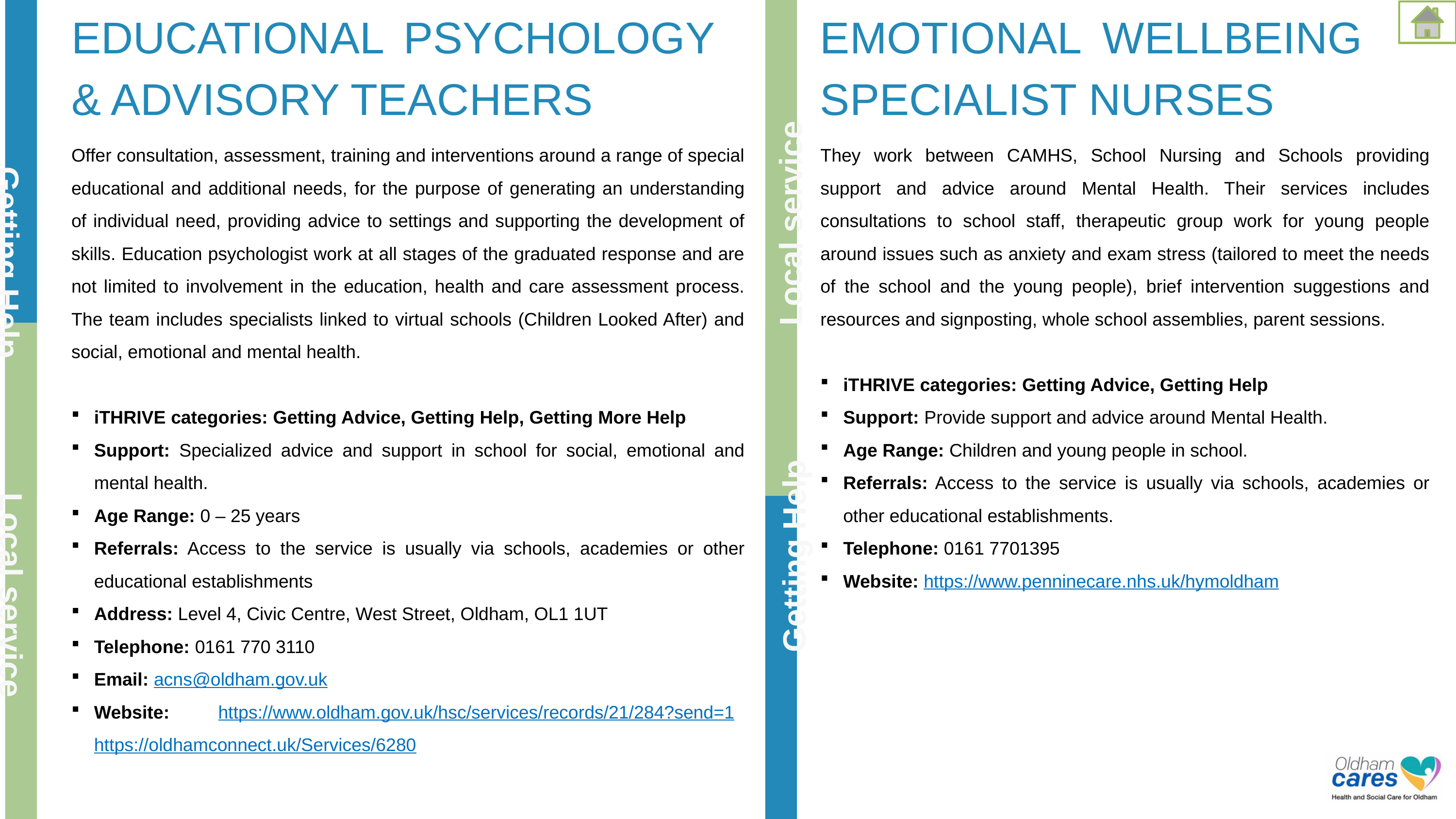

Getting Help
Local service

Getting Help
Local service

EDUCATIONAL PSYCHOLOGY & ADVISORY TEACHERS
EMOTIONAL WELLBEING SPECIALIST NURSES

Offer consultation, assessment, training and interventions around a range of special educational and additional needs, for the purpose of generating an understanding of individual need, providing advice to settings and supporting the development of skills. Education psychologist work at all stages of the graduated response and are not limited to involvement in the education, health and care assessment process. The team includes specialists linked to virtual schools (Children Looked After) and social, emotional and mental health.

iTHRIVE categories: Getting Advice, Getting Help, Getting More Help
Support: Specialized advice and support in school for social, emotional and mental health.
Age Range: 0 – 25 years
Referrals: Access to the service is usually via schools, academies or other educational establishments
Address: Level 4, Civic Centre, West Street, Oldham, OL1 1UT
Telephone: 0161 770 3110
Email: acns@oldham.gov.uk
Website: https://www.oldham.gov.uk/hsc/services/records/21/284?send=1   https://oldhamconnect.uk/Services/6280
They work between CAMHS, School Nursing and Schools providing support and advice around Mental Health. Their services includes consultations to school staff, therapeutic group work for young people around issues such as anxiety and exam stress (tailored to meet the needs of the school and the young people), brief intervention suggestions and resources and signposting, whole school assemblies, parent sessions.

iTHRIVE categories: Getting Advice, Getting Help
Support: Provide support and advice around Mental Health.
Age Range: Children and young people in school.
Referrals: Access to the service is usually via schools, academies or other educational establishments.
Telephone: 0161 7701395
Website: https://www.penninecare.nhs.uk/hymoldham